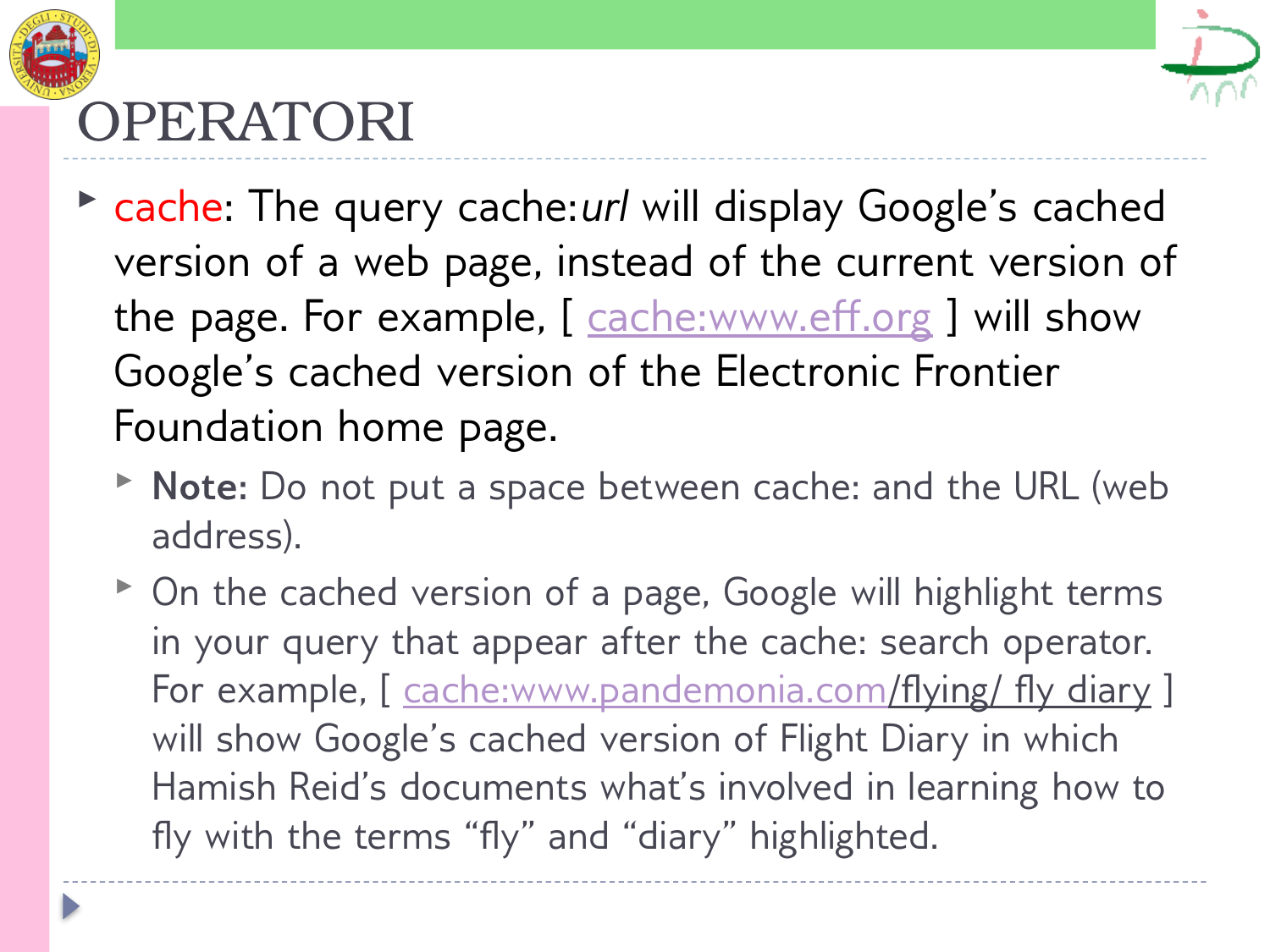

# OPERATORI
cache: The query cache:url will display Google’s cached version of a web page, instead of the current version of the page. For example, [ cache:www.eff.org ] will show Google’s cached version of the Electronic Frontier Foundation home page.
Note: Do not put a space between cache: and the URL (web address).
On the cached version of a page, Google will highlight terms in your query that appear after the cache: search operator. For example, [ cache:www.pandemonia.com/flying/ fly diary ] will show Google’s cached version of Flight Diary in which Hamish Reid’s documents what’s involved in learning how to fly with the terms “fly” and “diary” highlighted.